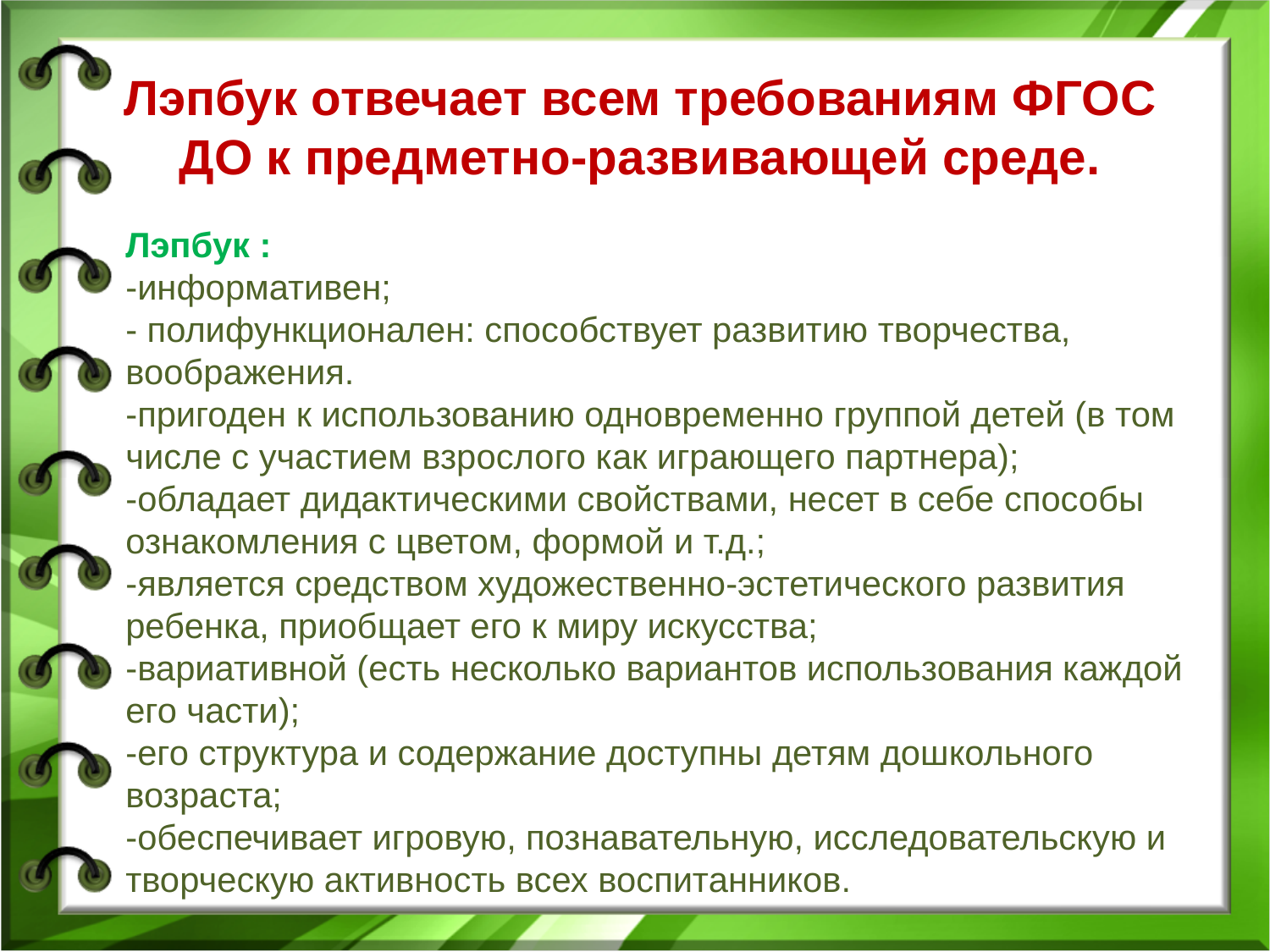

Лэпбук отвечает всем требованиям ФГОС ДО к предметно-развивающей среде.

Лэпбук :
-информативен;
- полифункционален: способствует развитию творчества, воображения.
-пригоден к использованию одновременно группой детей (в том числе с участием взрослого как играющего партнера);
-обладает дидактическими свойствами, несет в себе способы ознакомления с цветом, формой и т.д.;
-является средством художественно-эстетического развития ребенка, приобщает его к миру искусства;
-вариативной (есть несколько вариантов использования каждой его части);
-его структура и содержание доступны детям дошкольного возраста;
-обеспечивает игровую, познавательную, исследовательскую и творческую активность всех воспитанников.